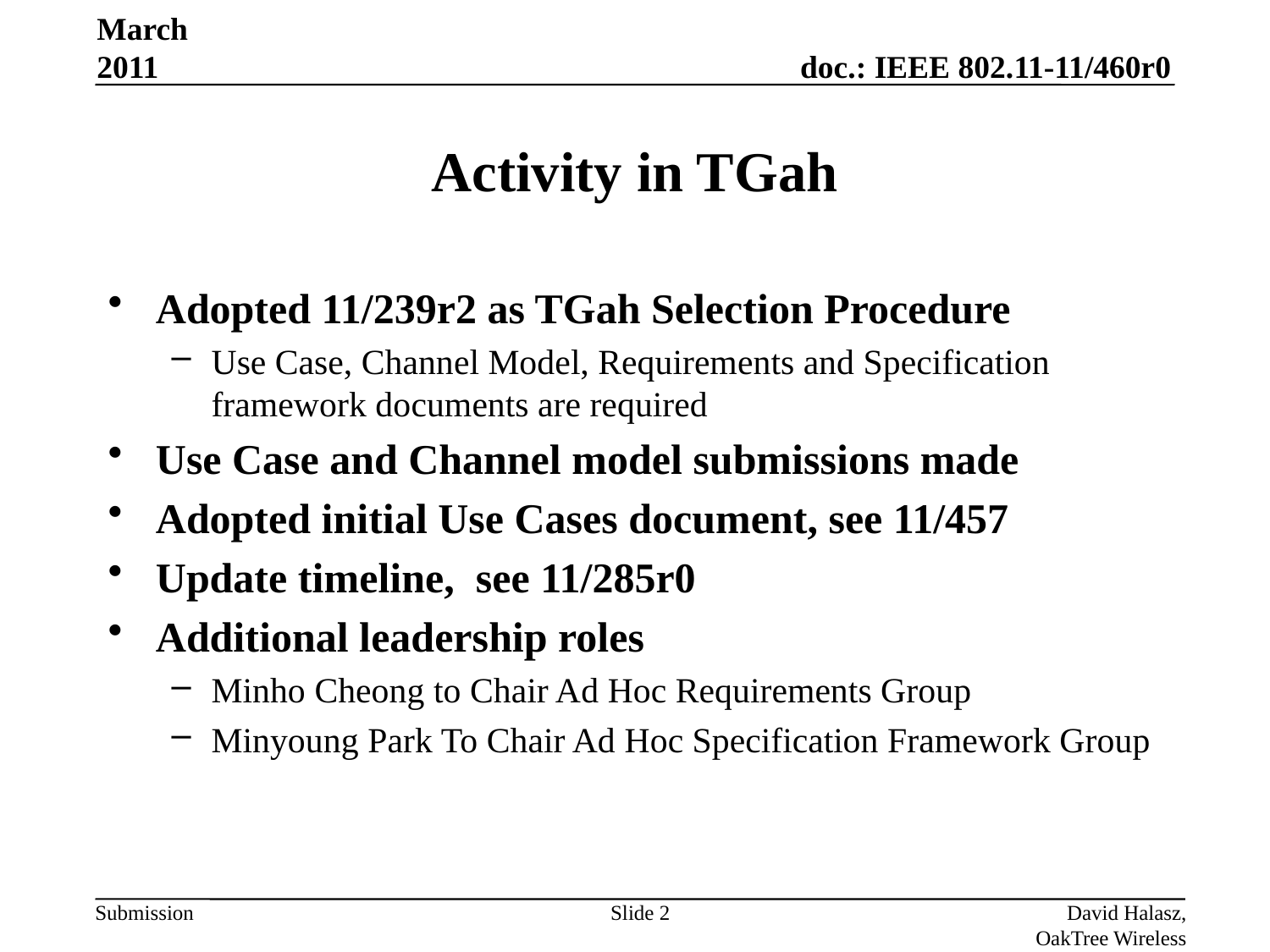

March 2011
# Activity in TGah
Adopted 11/239r2 as TGah Selection Procedure
Use Case, Channel Model, Requirements and Specification framework documents are required
Use Case and Channel model submissions made
Adopted initial Use Cases document, see 11/457
Update timeline,  see 11/285r0
Additional leadership roles
Minho Cheong to Chair Ad Hoc Requirements Group
Minyoung Park To Chair Ad Hoc Specification Framework Group
Slide 2
David Halasz, OakTree Wireless